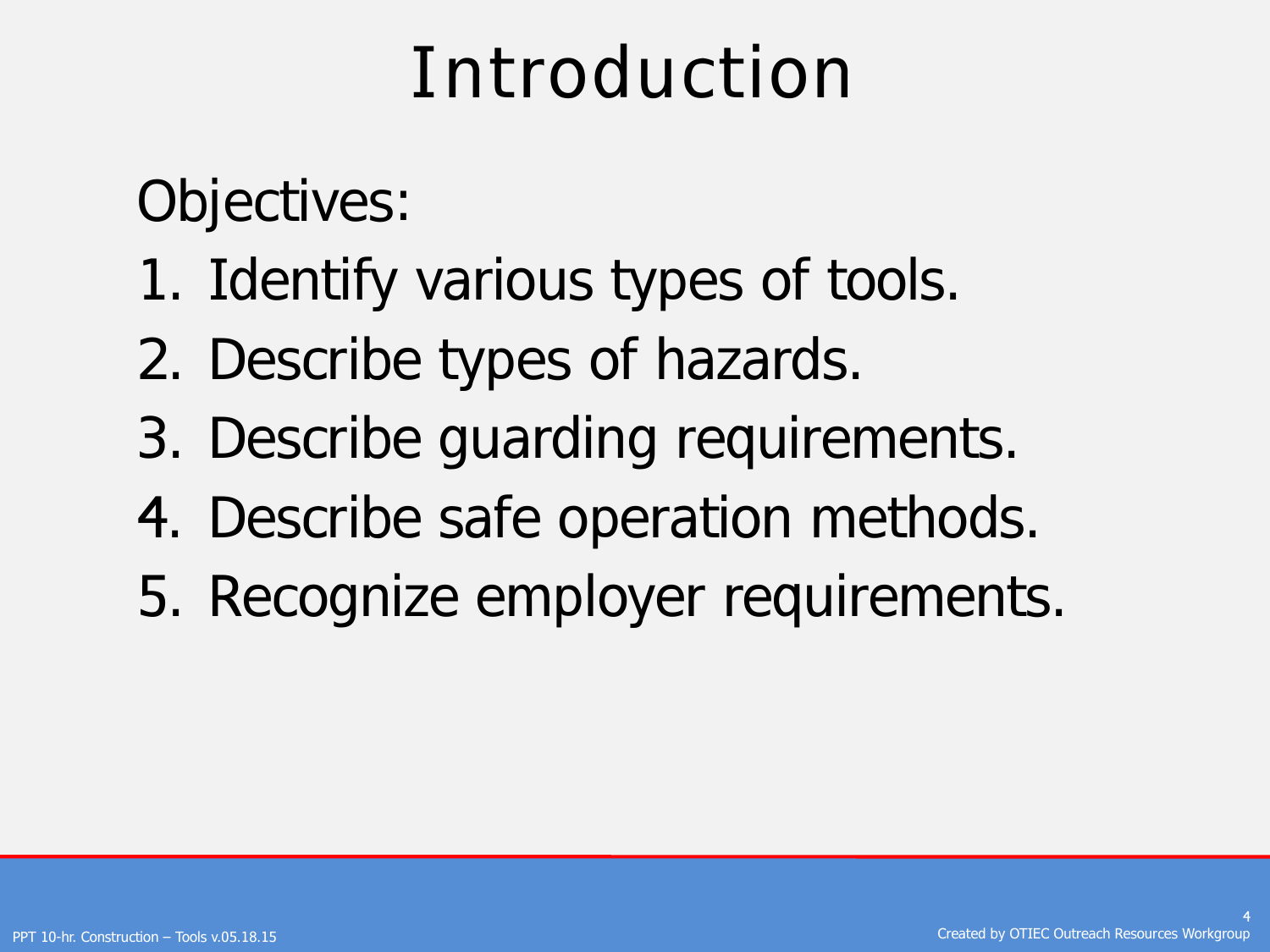

# Introduction
Objectives:
Identify various types of tools.
Describe types of hazards.
Describe guarding requirements.
Describe safe operation methods.
Recognize employer requirements.